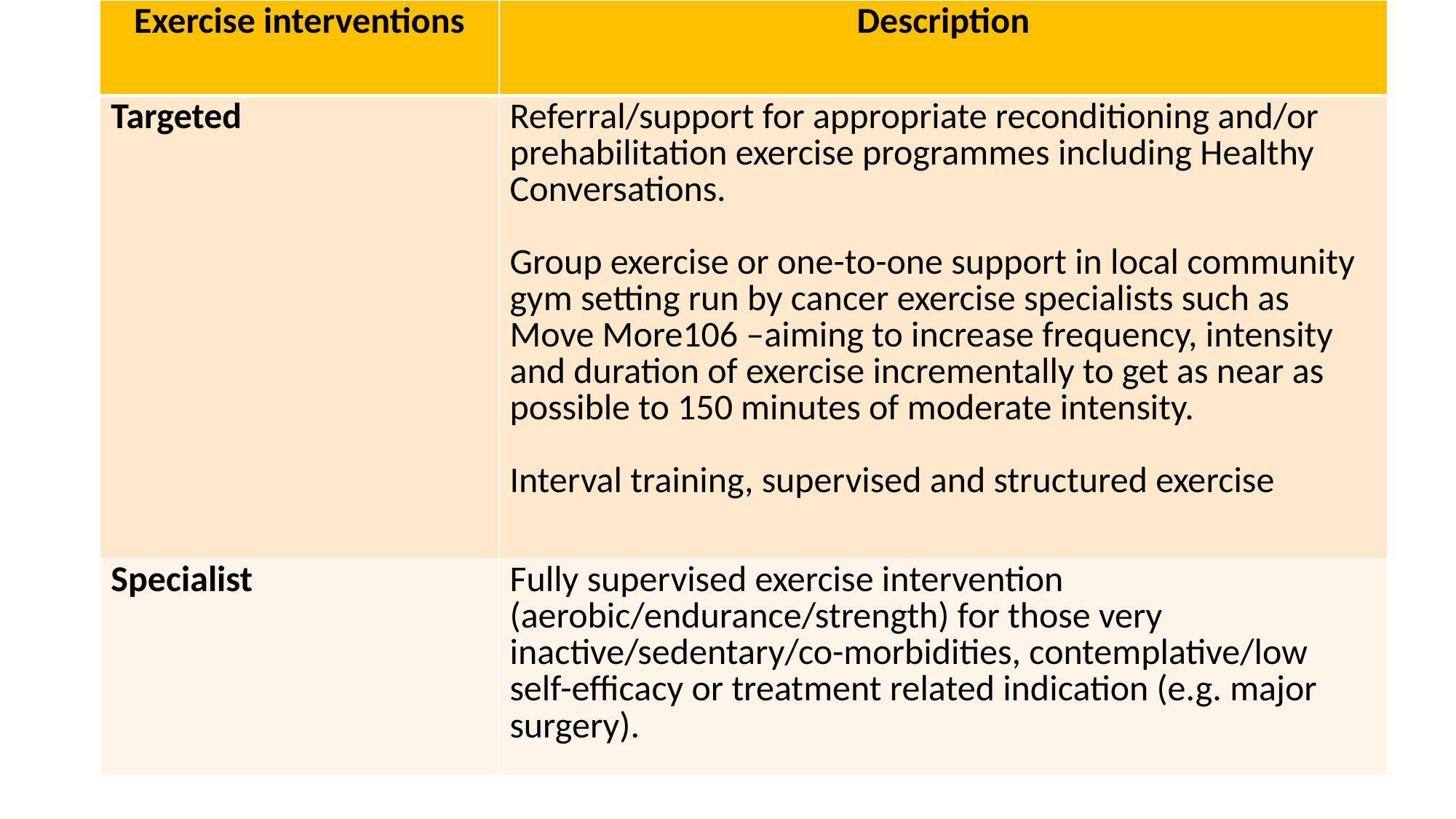

| Exercise interventions | Description |
| --- | --- |
| Targeted | Referral/support for appropriate reconditioning and/or prehabilitation exercise programmes including Healthy Conversations. Group exercise or one-to-one support in local community gym setting run by cancer exercise specialists such as Move More106 –aiming to increase frequency, intensity and duration of exercise incrementally to get as near as possible to 150 minutes of moderate intensity. Interval training, supervised and structured exercise |
| Specialist | Fully supervised exercise intervention (aerobic/endurance/strength) for those very inactive/sedentary/co-morbidities, contemplative/low self-efficacy or treatment related indication (e.g. major surgery). |
#